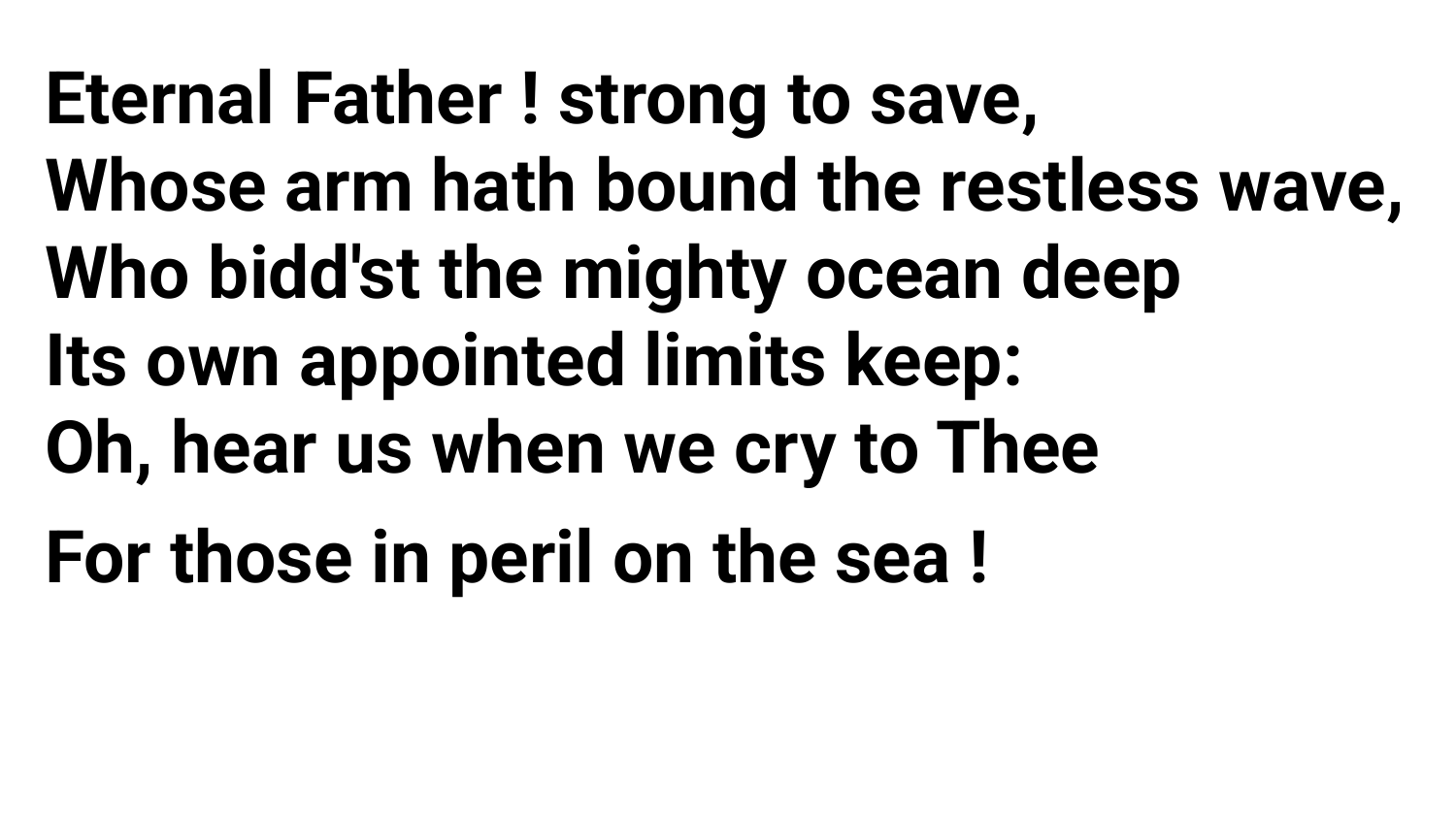

Eternal Father ! strong to save,
Whose arm hath bound the restless wave,
Who bidd'st the mighty ocean deep
Its own appointed limits keep:
Oh, hear us when we cry to Thee
For those in peril on the sea !